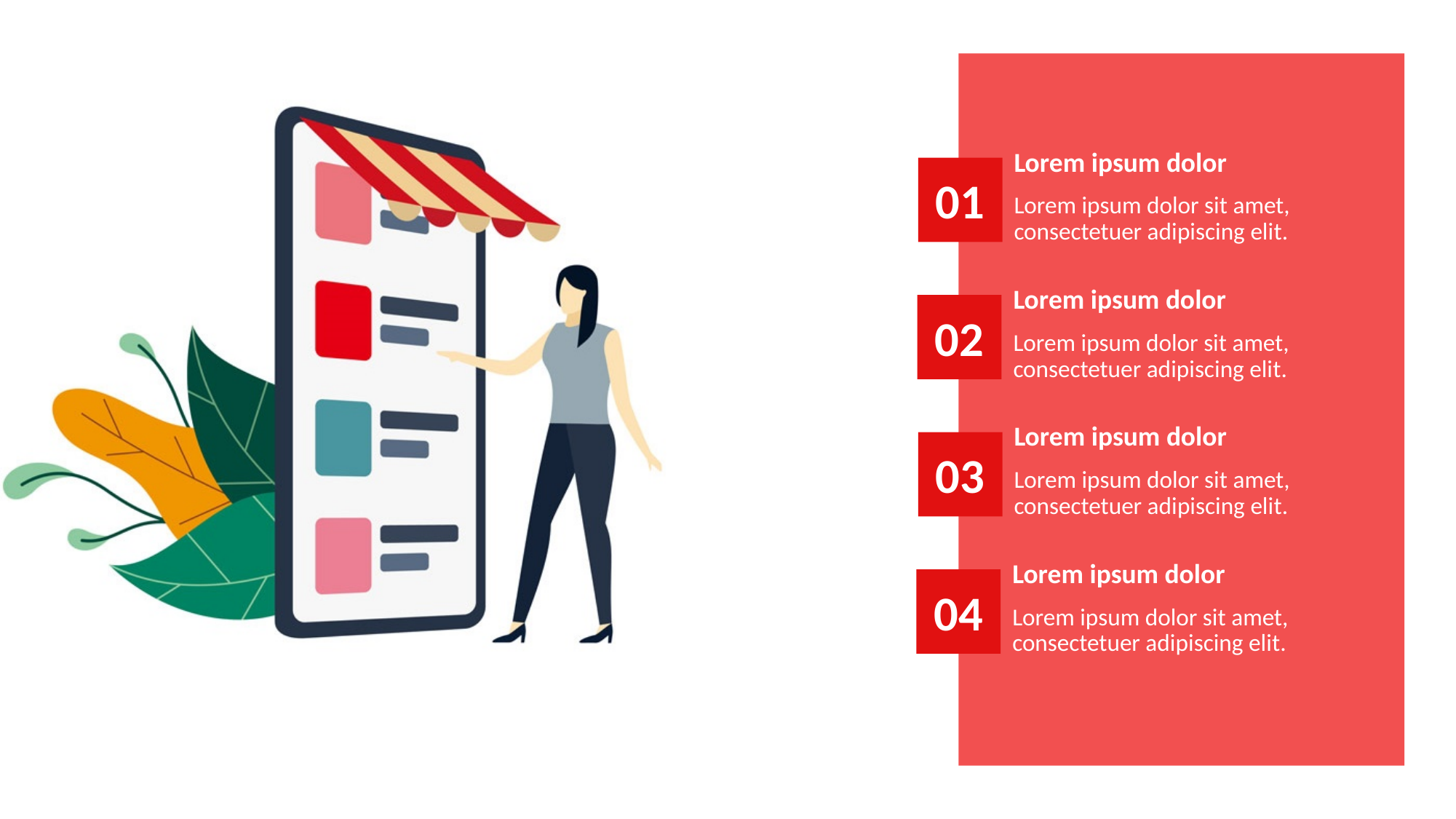

Lorem ipsum dolor
Lorem ipsum dolor sit amet, consectetuer adipiscing elit.

01
Lorem ipsum dolor
Lorem ipsum dolor sit amet, consectetuer adipiscing elit.

02
Lorem ipsum dolor
Lorem ipsum dolor sit amet, consectetuer adipiscing elit.

03
Lorem ipsum dolor
Lorem ipsum dolor sit amet, consectetuer adipiscing elit.

04